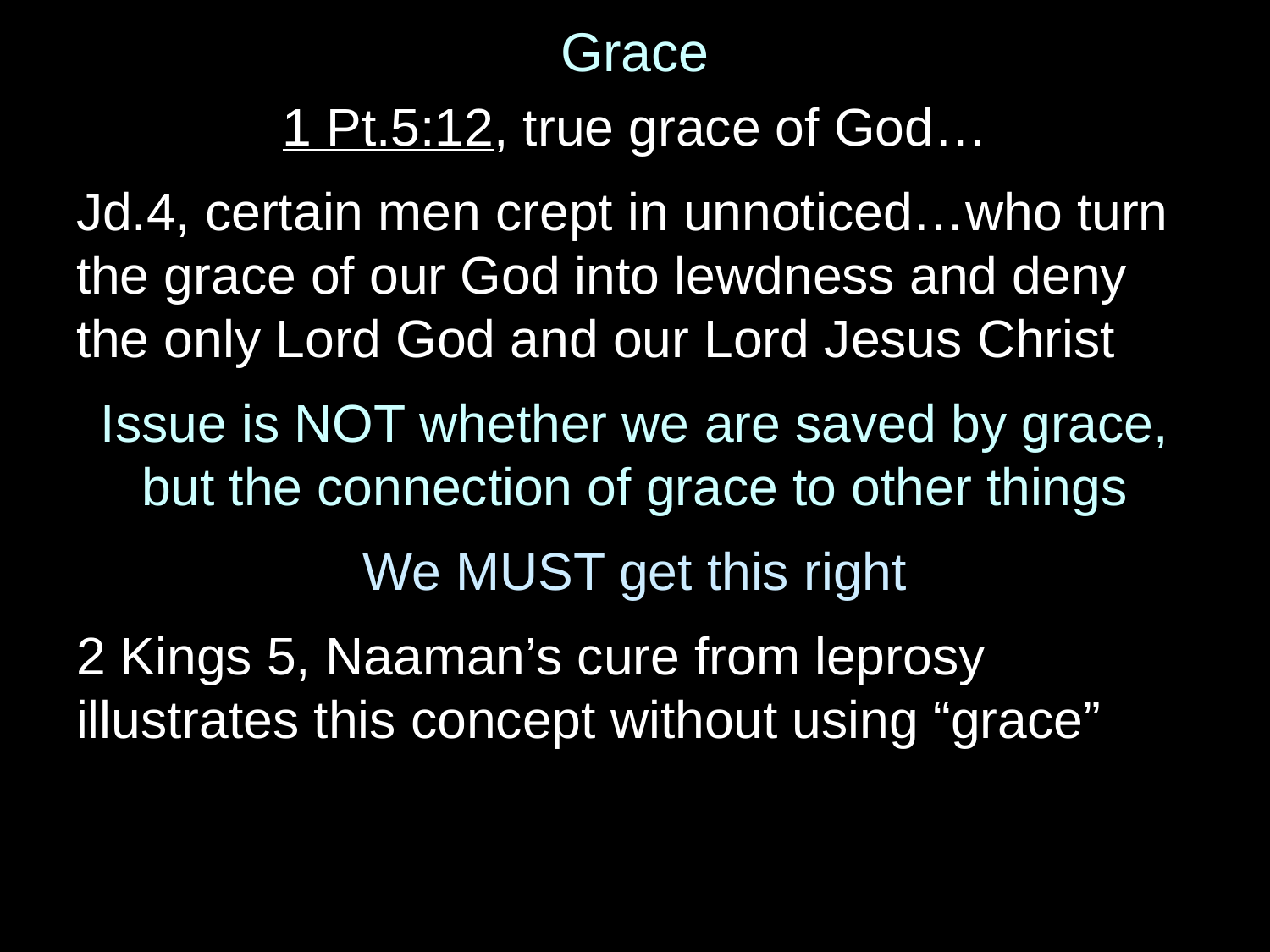

Grace
1 Pt.5:12, true grace of God…
Jd.4, certain men crept in unnoticed…who turn the grace of our God into lewdness and deny the only Lord God and our Lord Jesus Christ
Issue is NOT whether we are saved by grace, but the connection of grace to other things
We MUST get this right
2 Kings 5, Naaman’s cure from leprosy illustrates this concept without using “grace”